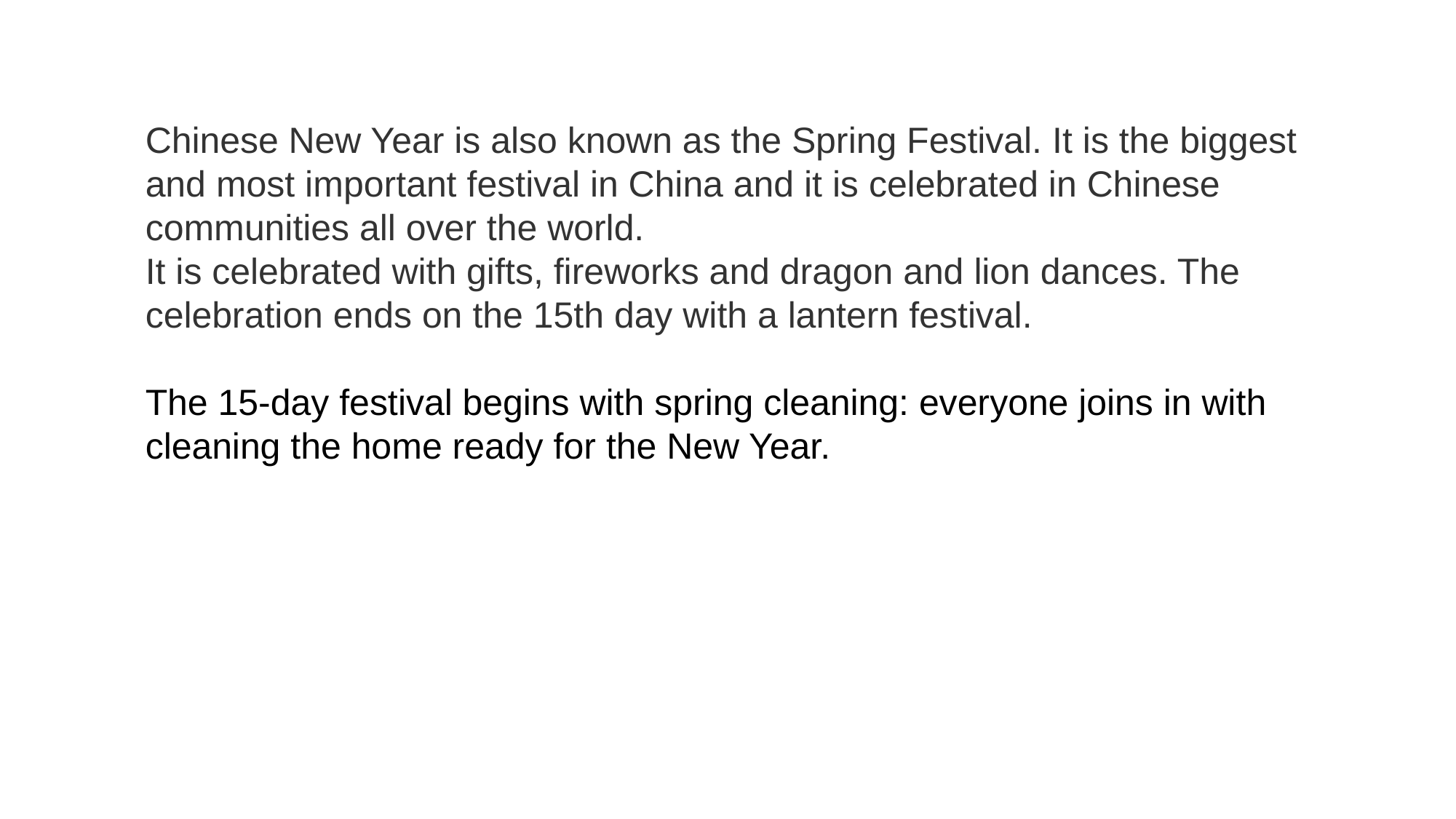

Chinese New Year is also known as the Spring Festival. It is the biggest and most important festival in China and it is celebrated in Chinese communities all over the world.
It is celebrated with gifts, fireworks and dragon and lion dances. The celebration ends on the 15th day with a lantern festival.

The 15-day festival begins with spring cleaning: everyone joins in with cleaning the home ready for the New Year.